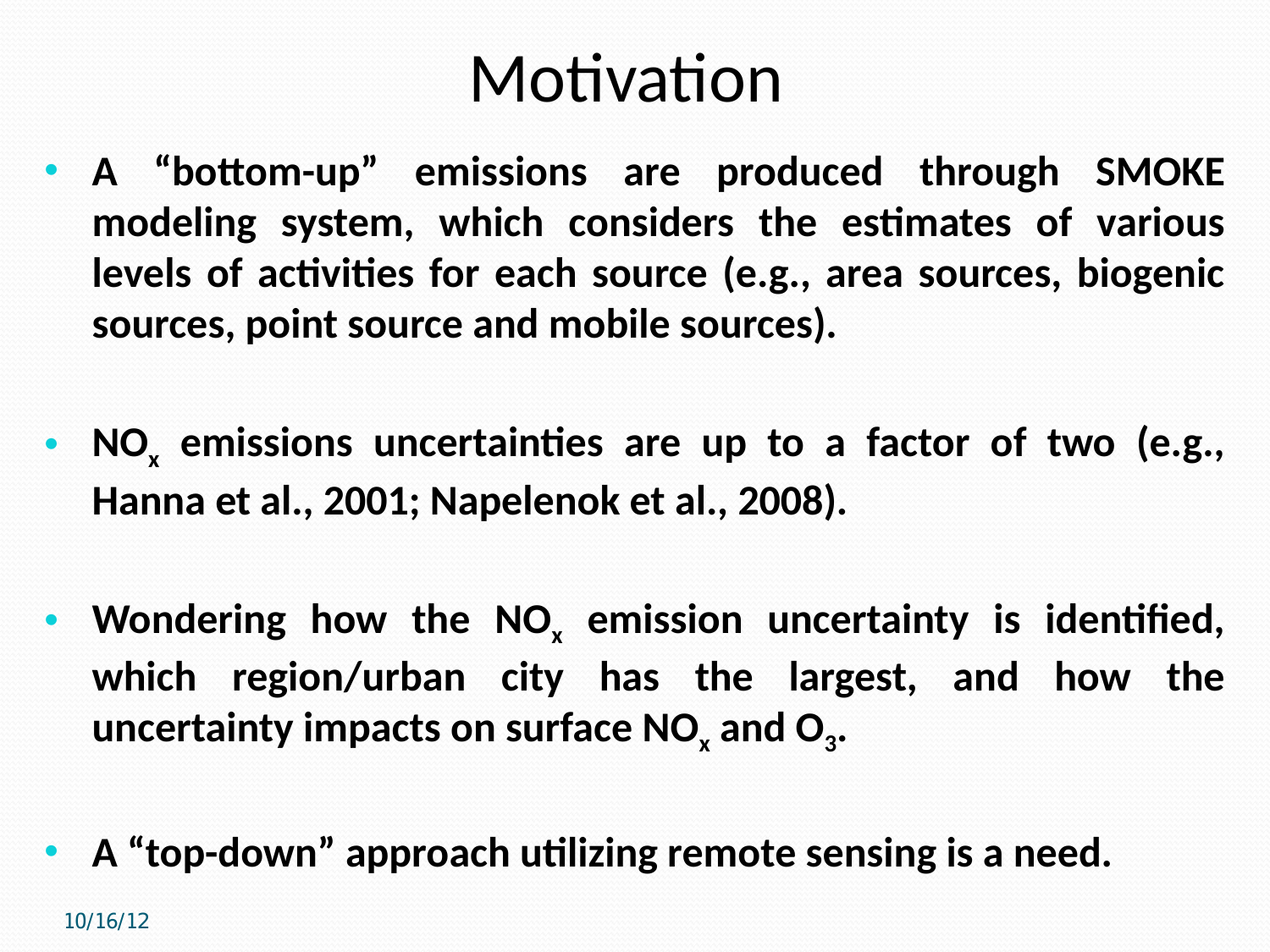

Motivation
A “bottom-up” emissions are produced through SMOKE modeling system, which considers the estimates of various levels of activities for each source (e.g., area sources, biogenic sources, point source and mobile sources).

NOx emissions uncertainties are up to a factor of two (e.g., Hanna et al., 2001; Napelenok et al., 2008).

Wondering how the NOx emission uncertainty is identified, which region/urban city has the largest, and how the uncertainty impacts on surface NOx and O3.

A “top-down” approach utilizing remote sensing is a need.

10/16/12
3